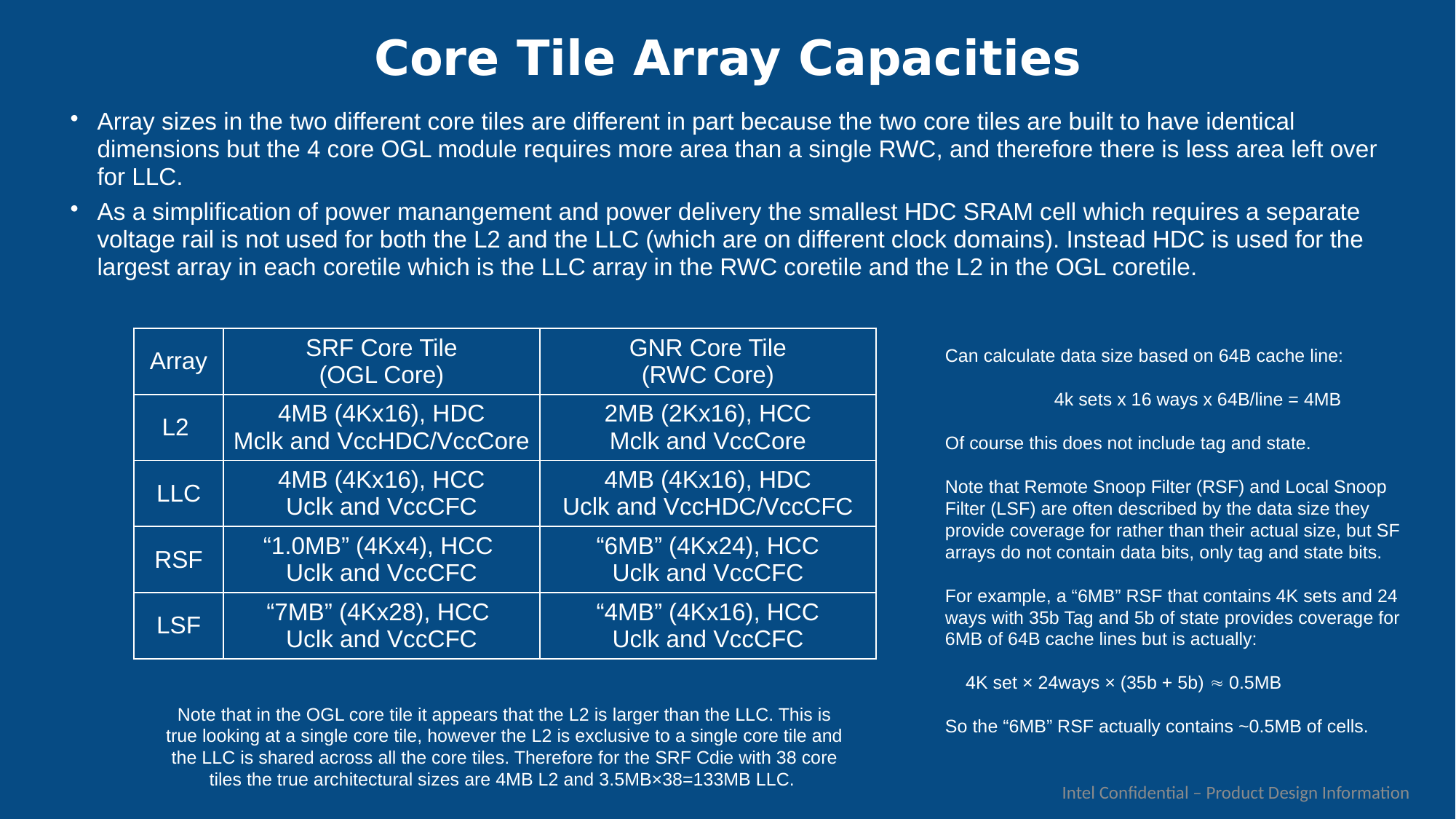

# Core Tile Array Capacities
Array sizes in the two different core tiles are different in part because the two core tiles are built to have identical dimensions but the 4 core OGL module requires more area than a single RWC, and therefore there is less area left over for LLC.
As a simplification of power manangement and power delivery the smallest HDC SRAM cell which requires a separate voltage rail is not used for both the L2 and the LLC (which are on different clock domains). Instead HDC is used for the largest array in each coretile which is the LLC array in the RWC coretile and the L2 in the OGL coretile.

| Array | SRF Core Tile (OGL Core) | GNR Core Tile (RWC Core) |
| --- | --- | --- |
| L2 | 4MB (4Kx16), HDC Mclk and VccHDC/VccCore | 2MB (2Kx16), HCC Mclk and VccCore |
| LLC | 4MB (4Kx16), HCC Uclk and VccCFC | 4MB (4Kx16), HDC Uclk and VccHDC/VccCFC |
| RSF | “1.0MB” (4Kx4), HCC Uclk and VccCFC | “6MB” (4Kx24), HCC Uclk and VccCFC |
| LSF | “7MB” (4Kx28), HCC Uclk and VccCFC | “4MB” (4Kx16), HCC Uclk and VccCFC |
Can calculate data size based on 64B cache line:

	4k sets x 16 ways x 64B/line = 4MB

Of course this does not include tag and state.

Note that Remote Snoop Filter (RSF) and Local Snoop Filter (LSF) are often described by the data size they provide coverage for rather than their actual size, but SF arrays do not contain data bits, only tag and state bits.

For example, a “6MB” RSF that contains 4K sets and 24 ways with 35b Tag and 5b of state provides coverage for 6MB of 64B cache lines but is actually:

    4K set × 24ways × (35b + 5b) ≈ 0.5MB

So the “6MB” RSF actually contains ~0.5MB of cells.
Note that in the OGL core tile it appears that the L2 is larger than the LLC. This is true looking at a single core tile, however the L2 is exclusive to a single core tile and the LLC is shared across all the core tiles. Therefore for the SRF Cdie with 38 core tiles the true architectural sizes are 4MB L2 and 3.5MB×38=133MB LLC.
Intel Confidential – Product Design Information